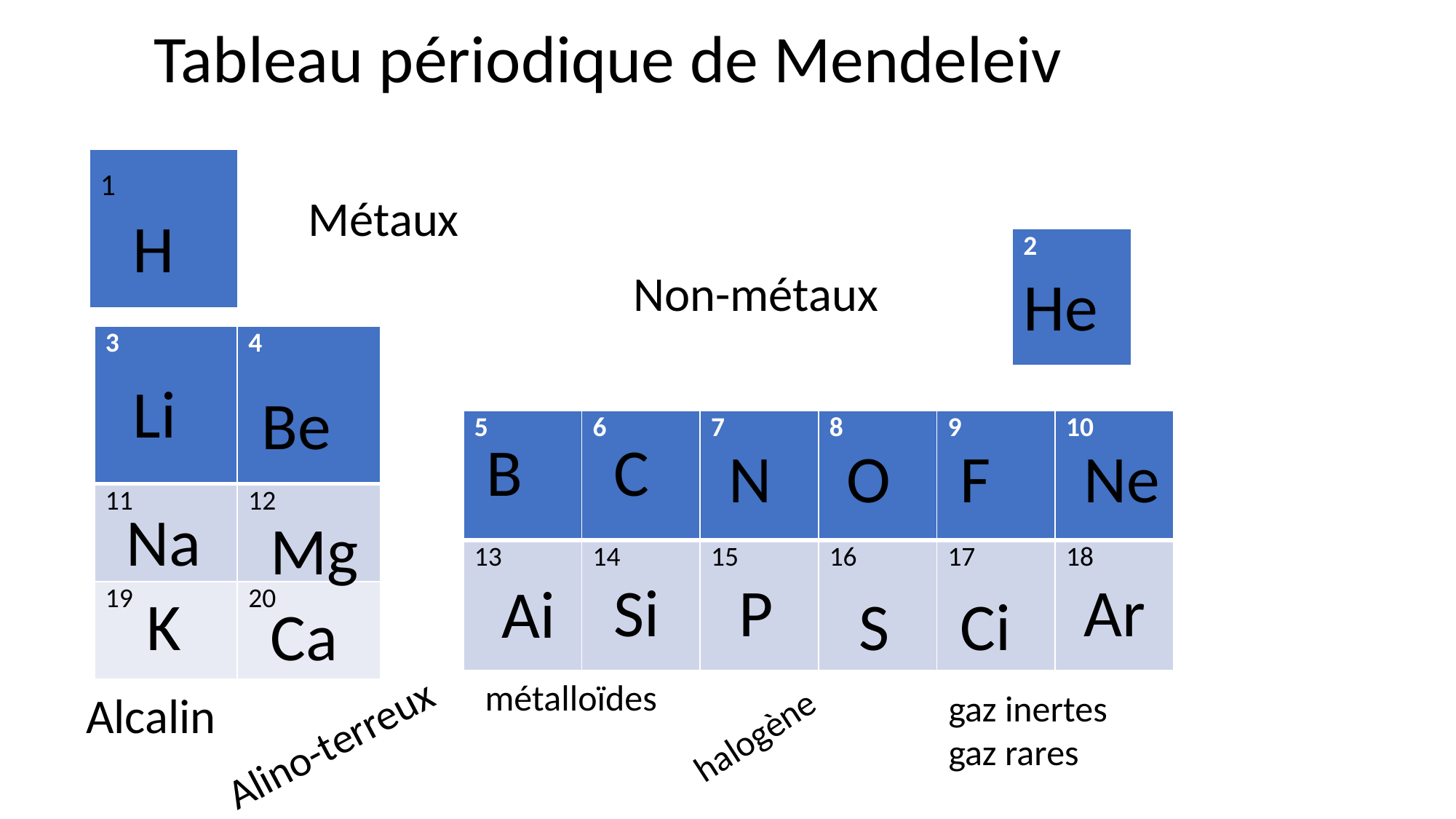

# Tableau périodique de Mendeleiv
|  |
| --- |
1

Métaux
H
| 2 |
| --- |
Non-métaux
He
| 3 | 4 |
| --- | --- |
| 11 | 12 |
| 19 | 20 |
Li
Be
| 5 | 6 | 7 | 8 | 9 | 10 |
| --- | --- | --- | --- | --- | --- |
| 13 | 14 | 15 | 16 | 17 | 18 |
B
C
Ne
N
O
F
Na
Mg
Si
Ar
P
Ai
S
K
Ci
Ca
métalloïdes
halogène
Alcalin
gaz inertes
gaz rares
Alino-terreux